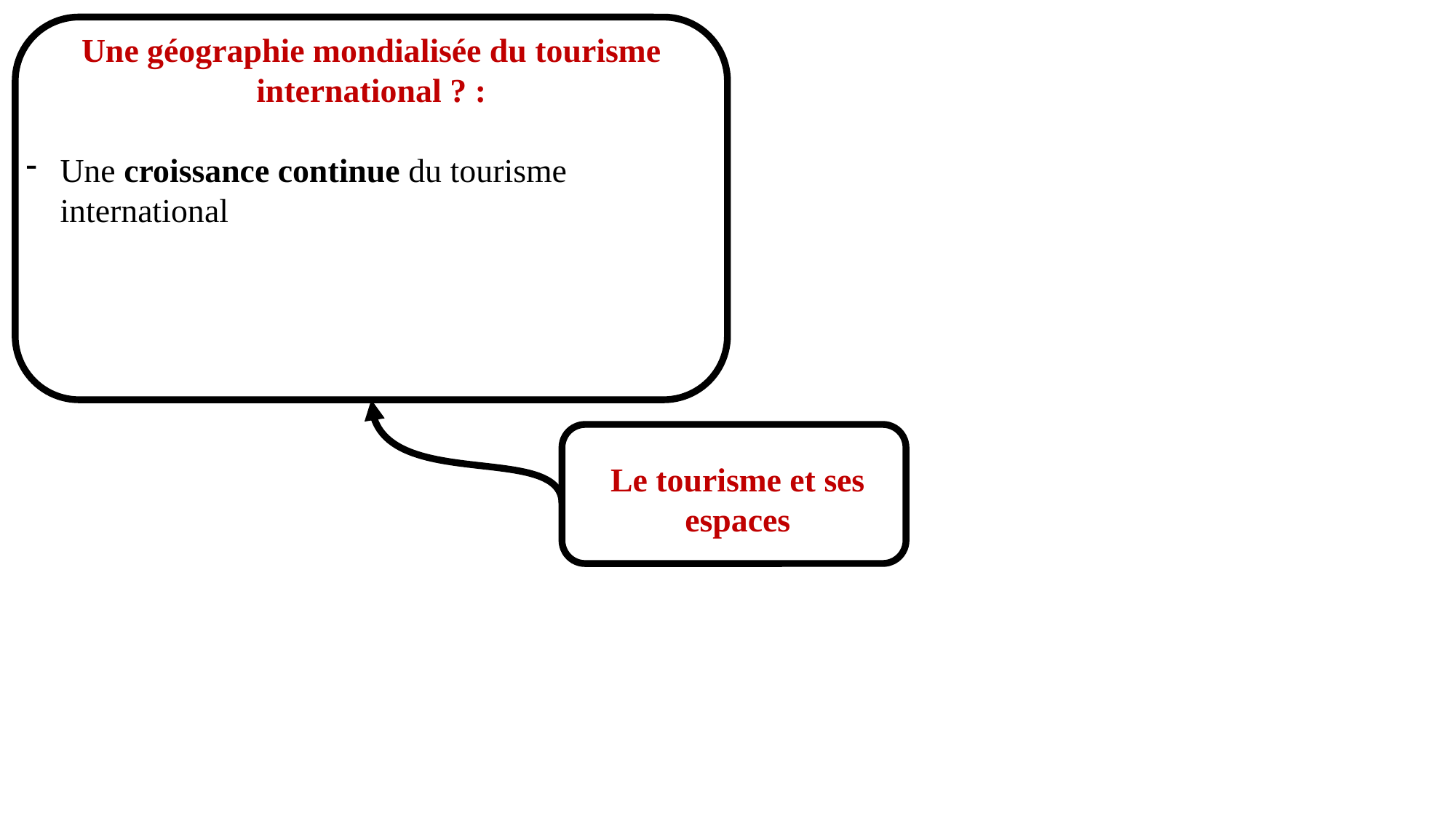

Une géographie mondialisée du tourisme international ? :

Une croissance continue du tourisme international

Le tourisme et ses espaces